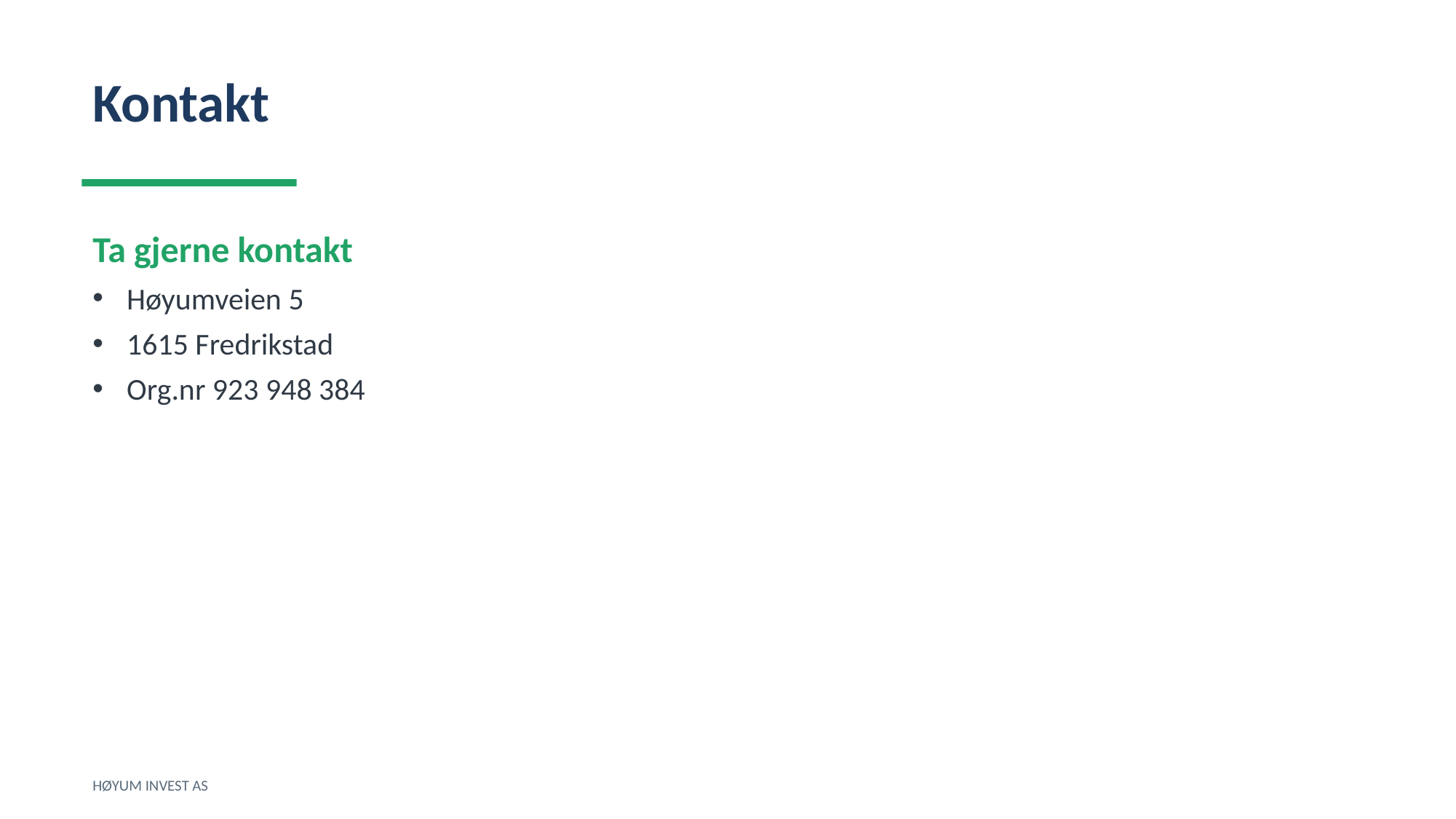

Kontakt

Ta gjerne kontakt
Høyumveien 5
1615 Fredrikstad
Org.nr 923 948 384
HØYUM INVEST AS